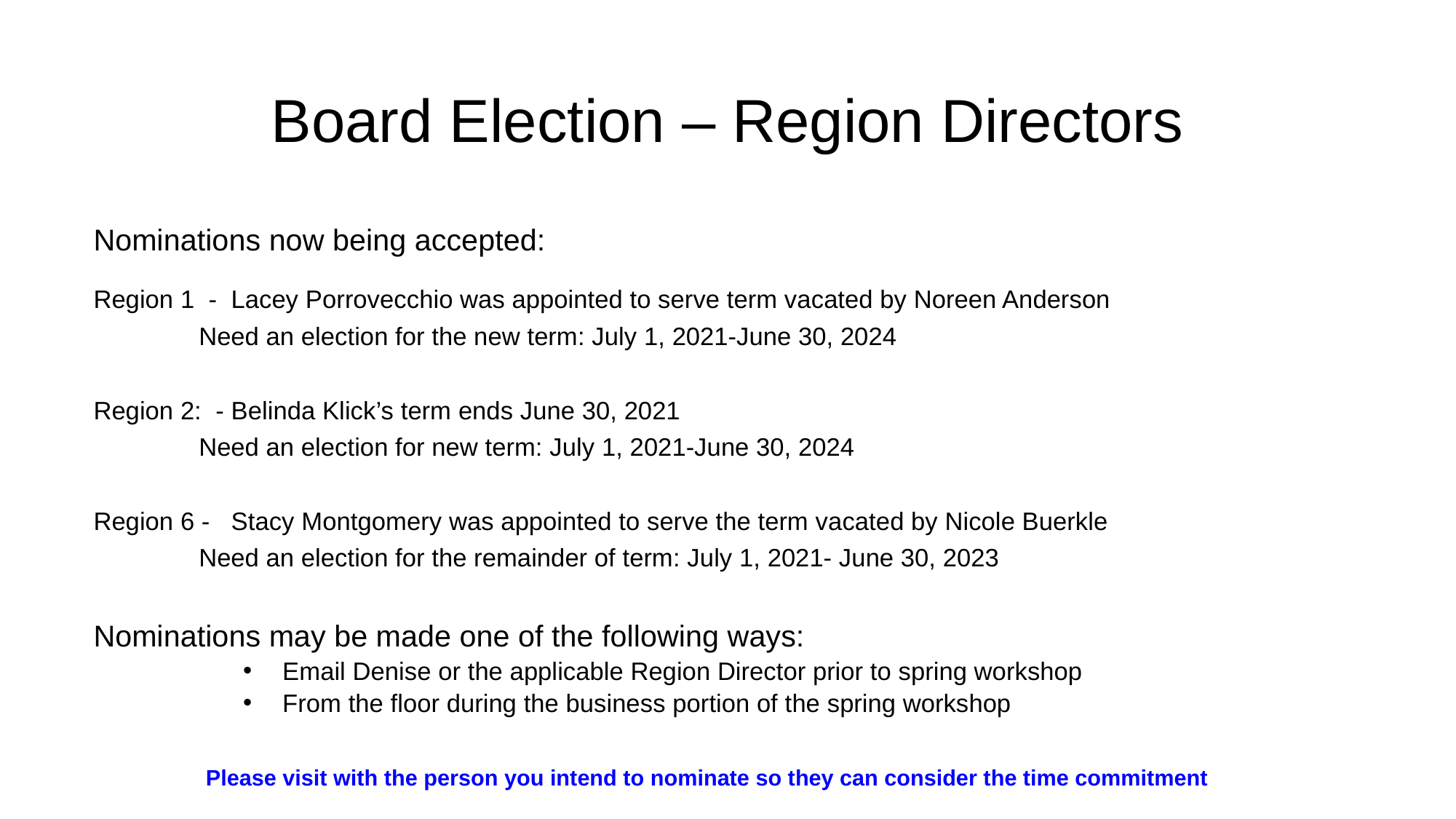

# Board Election – Region Directors

Nominations now being accepted:
Region 1  -  Lacey Porrovecchio was appointed to serve term vacated by Noreen Anderson
 	     Need an election for the new term: July 1, 2021-June 30, 2024

Region 2:  - Belinda Klick’s term ends June 30, 2021
 	     Need an election for new term: July 1, 2021-June 30, 2024

Region 6 -   Stacy Montgomery was appointed to serve the term vacated by Nicole Buerkle
	     Need an election for the remainder of term: July 1, 2021- June 30, 2023

Nominations may be made one of the following ways:
  Email Denise or the applicable Region Director prior to spring workshop
  From the floor during the business portion of the spring workshop

Please visit with the person you intend to nominate so they can consider the time commitment